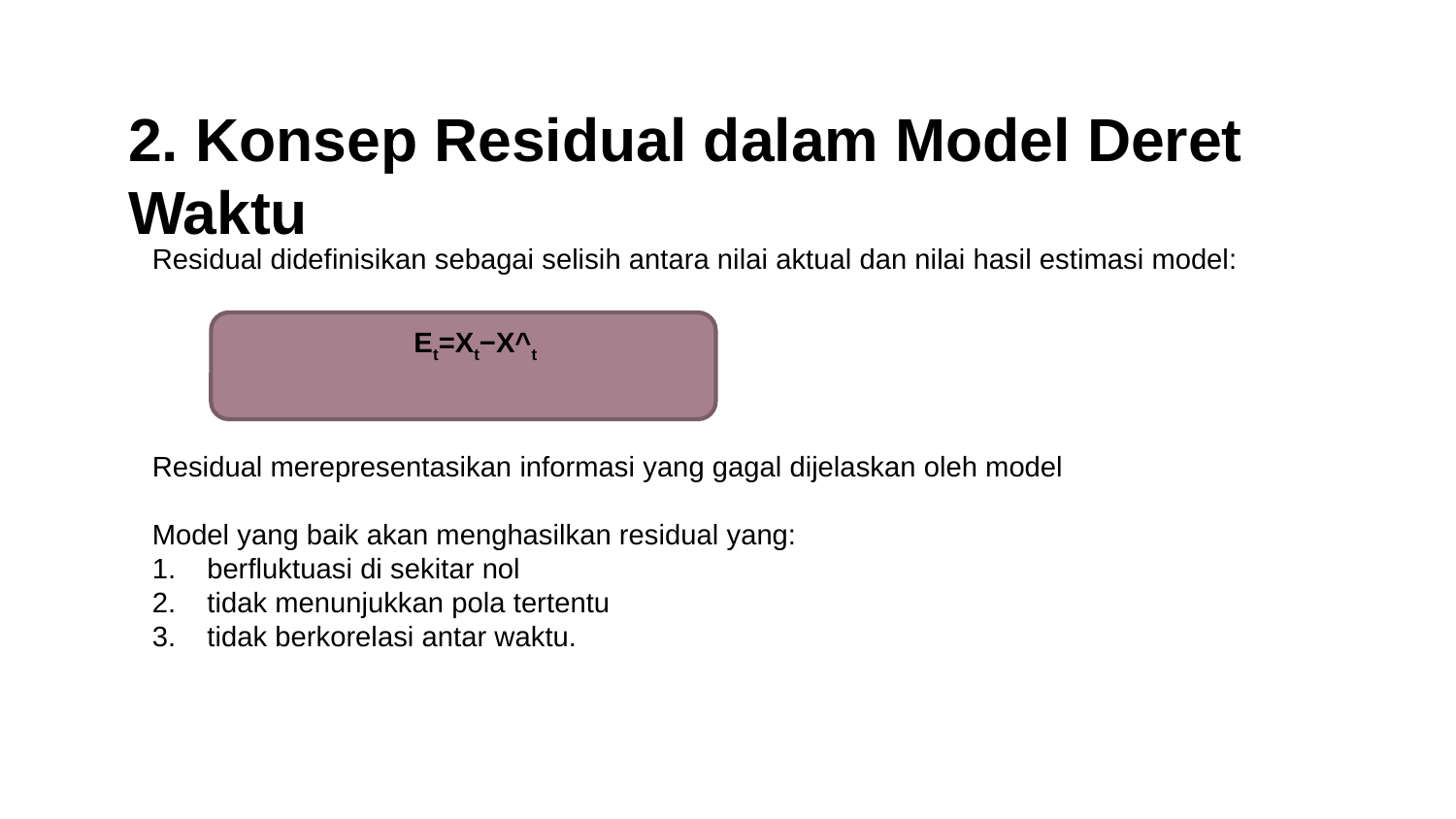

# 2. Konsep Residual dalam Model Deret Waktu

Residual didefinisikan sebagai selisih antara nilai aktual dan nilai hasil estimasi model:

Residual merepresentasikan informasi yang gagal dijelaskan oleh model

Model yang baik akan menghasilkan residual yang:
berfluktuasi di sekitar nol
tidak menunjukkan pola tertentu
tidak berkorelasi antar waktu.
Et​=X​t−X^t